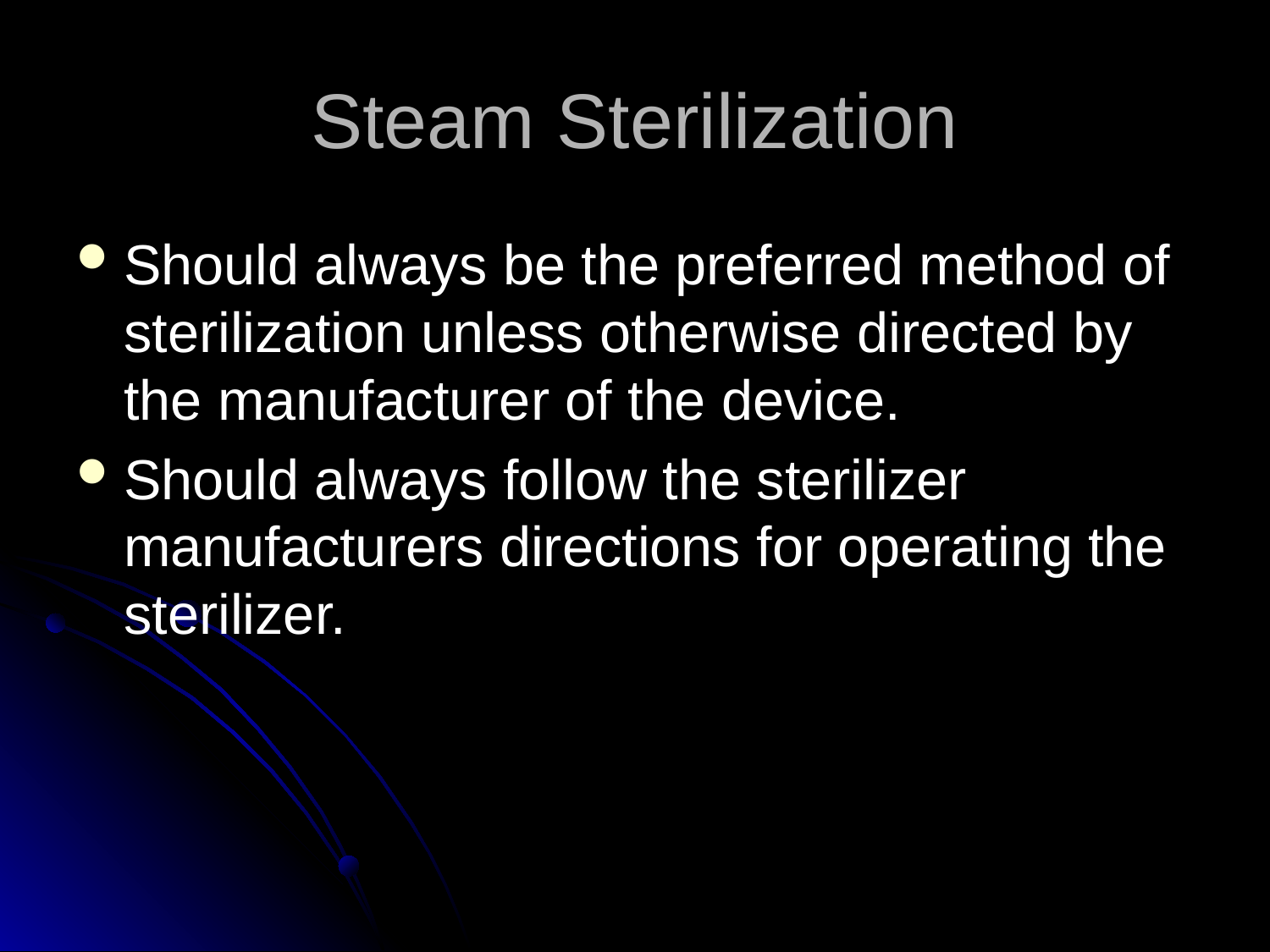

# Steam Sterilization
Should always be the preferred method of sterilization unless otherwise directed by the manufacturer of the device.
Should always follow the sterilizer manufacturers directions for operating the sterilizer.